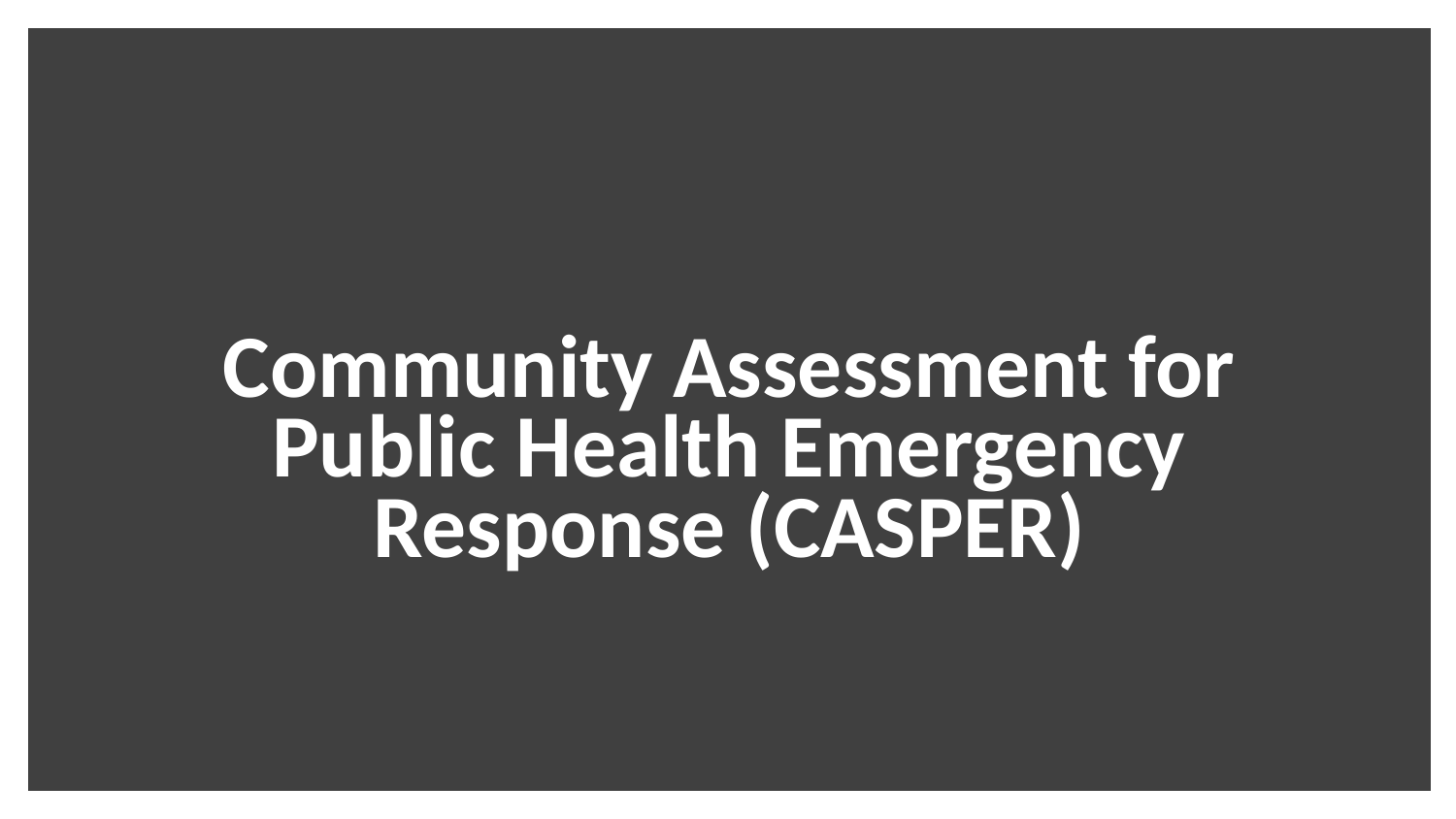

# Community Assessment for Public Health Emergency Response (CASPER)